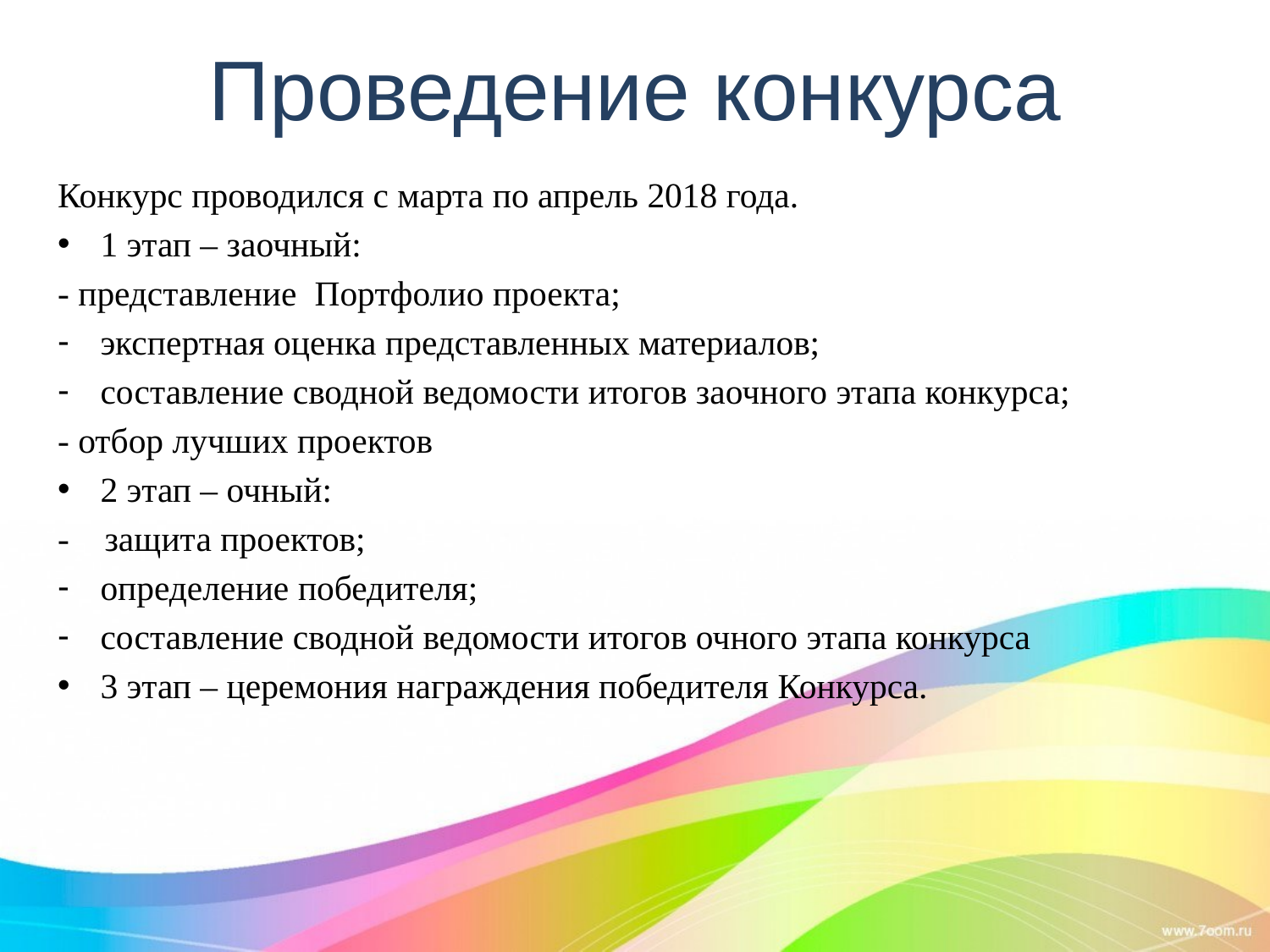

# Проведение конкурса
Конкурс проводился с марта по апрель 2018 года.
1 этап – заочный:
- представление  Портфолио проекта;
экспертная оценка представленных материалов;
составление сводной ведомости итогов заочного этапа конкурса;
- отбор лучших проектов
2 этап – очный:
-    защита проектов;
определение победителя;
составление сводной ведомости итогов очного этапа конкурса
3 этап – церемония награждения победителя Конкурса.